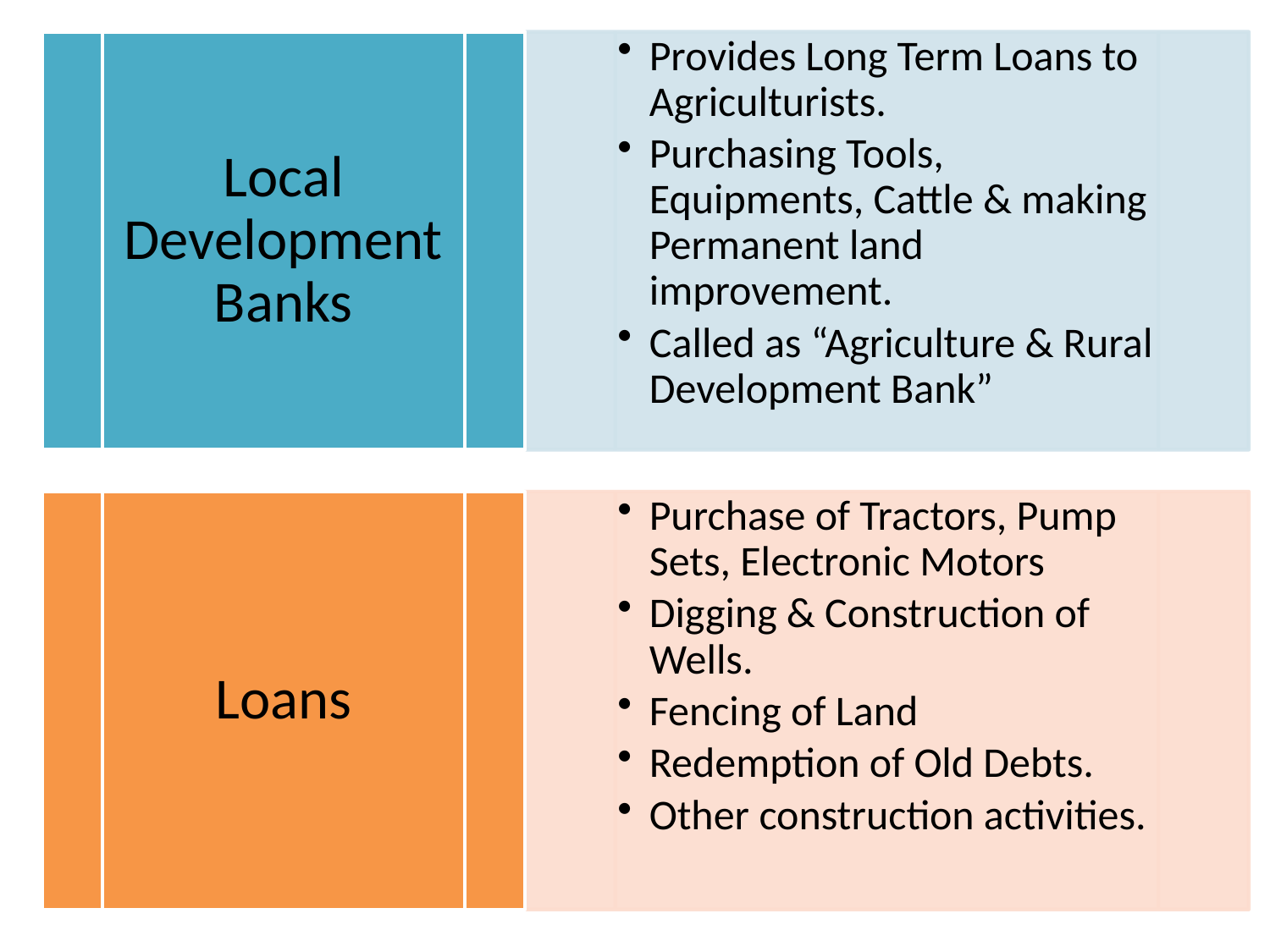

Provides Long Term Loans to Agriculturists.
Purchasing Tools, Equipments, Cattle & making Permanent land improvement.
Called as “Agriculture & Rural Development Bank”
Local Development Banks
Purchase of Tractors, Pump Sets, Electronic Motors
Digging & Construction of Wells.
Fencing of Land
Redemption of Old Debts.
Other construction activities.

Loans
#